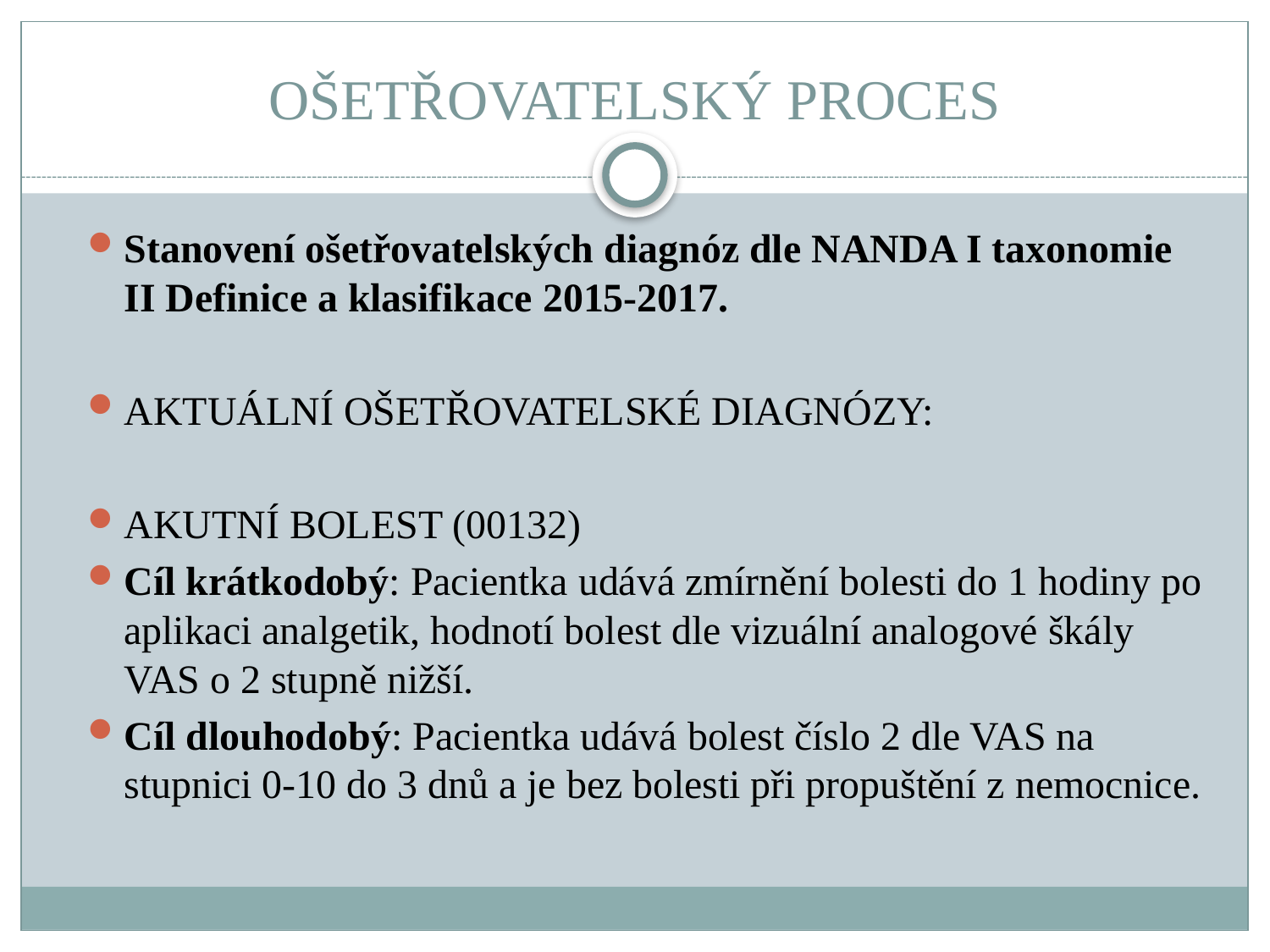

# OŠETŘOVATELSKÝ PROCES
Stanovení ošetřovatelských diagnóz dle NANDA I taxonomie II Definice a klasifikace 2015-2017.

AKTUÁLNÍ OŠETŘOVATELSKÉ DIAGNÓZY:

AKUTNÍ BOLEST (00132)
Cíl krátkodobý: Pacientka udává zmírnění bolesti do 1 hodiny po aplikaci analgetik, hodnotí bolest dle vizuální analogové škály VAS o 2 stupně nižší.
Cíl dlouhodobý: Pacientka udává bolest číslo 2 dle VAS na stupnici 0-10 do 3 dnů a je bez bolesti při propuštění z nemocnice.